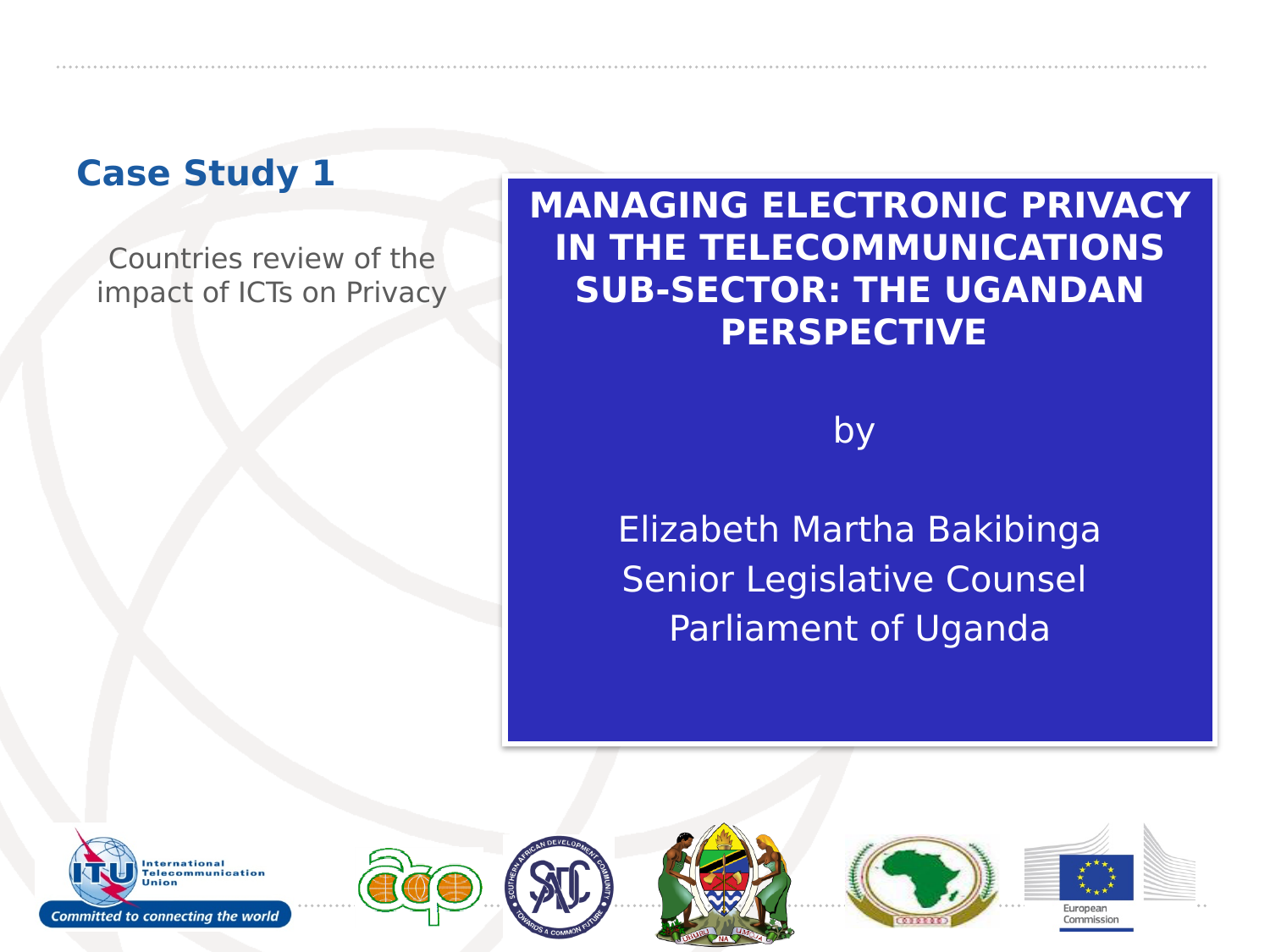

# Case Study 1
MANAGING ELECTRONIC PRIVACY IN THE TELECOMMUNICATIONS SUB-SECTOR: THE UGANDAN PERSPECTIVE

by

Elizabeth Martha Bakibinga
Senior Legislative Counsel
Parliament of Uganda

Countries review of the impact of ICTs on Privacy